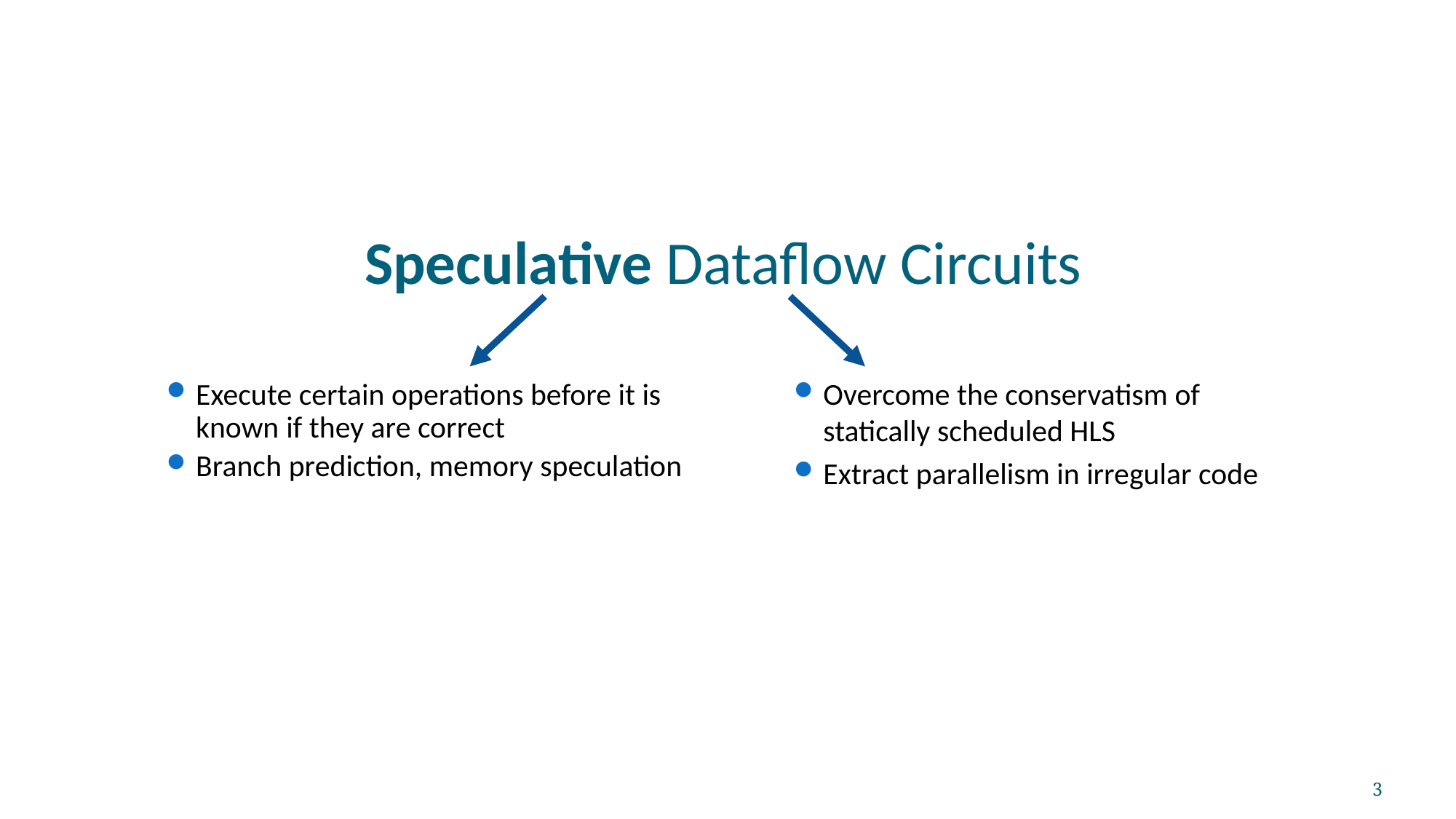

Speculative Dataflow Circuits
Overcome the conservatism of statically scheduled HLS
Extract parallelism in irregular code

Execute certain operations before it is known if they are correct
Branch prediction, memory speculation

3